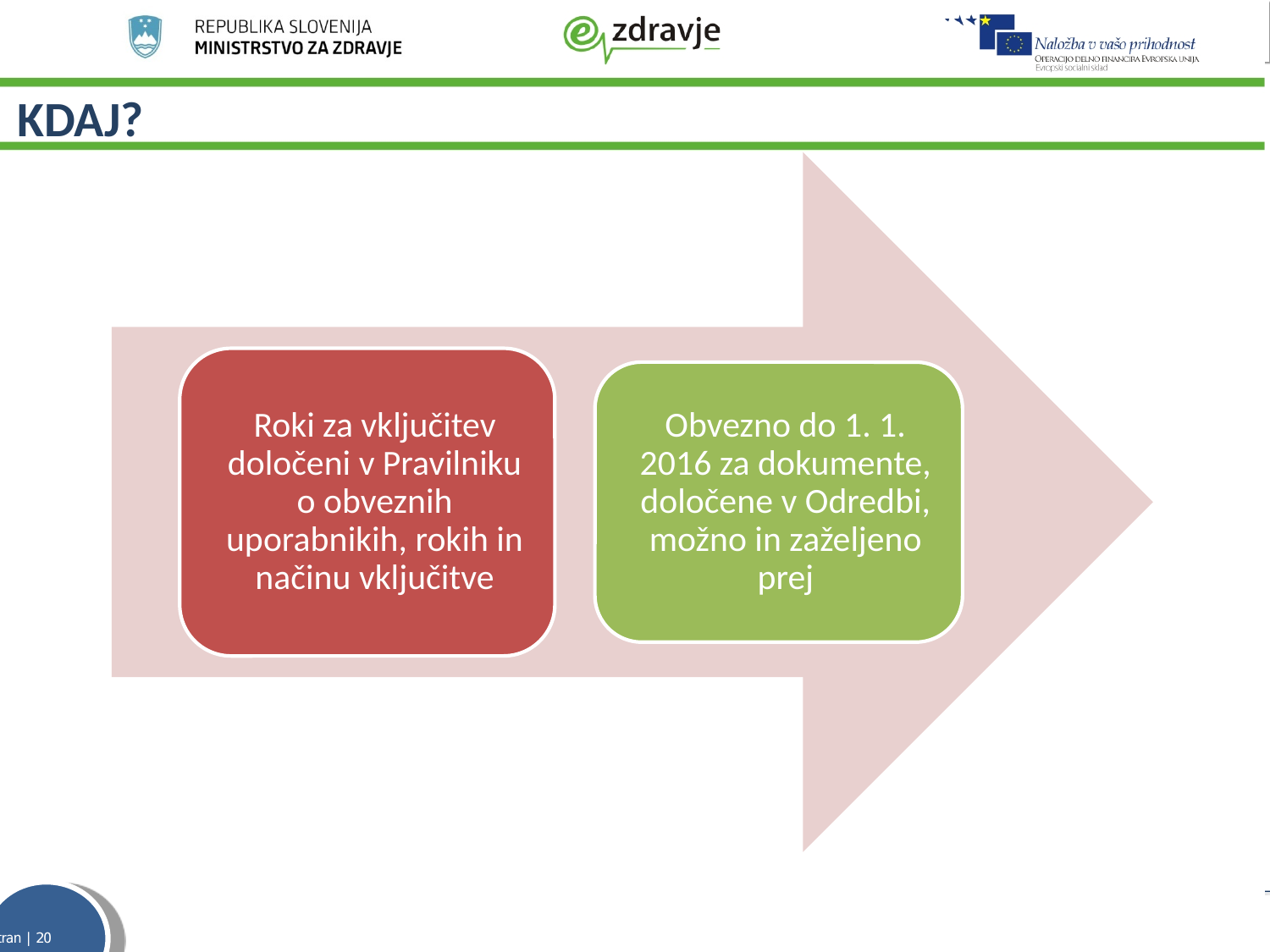

# KDAJ?
Roki za vključitev določeni v Pravilniku o obveznih uporabnikih, rokih in načinu vključitve
Obvezno do 1. 1. 2016 za dokumente, določene v Odredbi, možno in zaželjeno prej